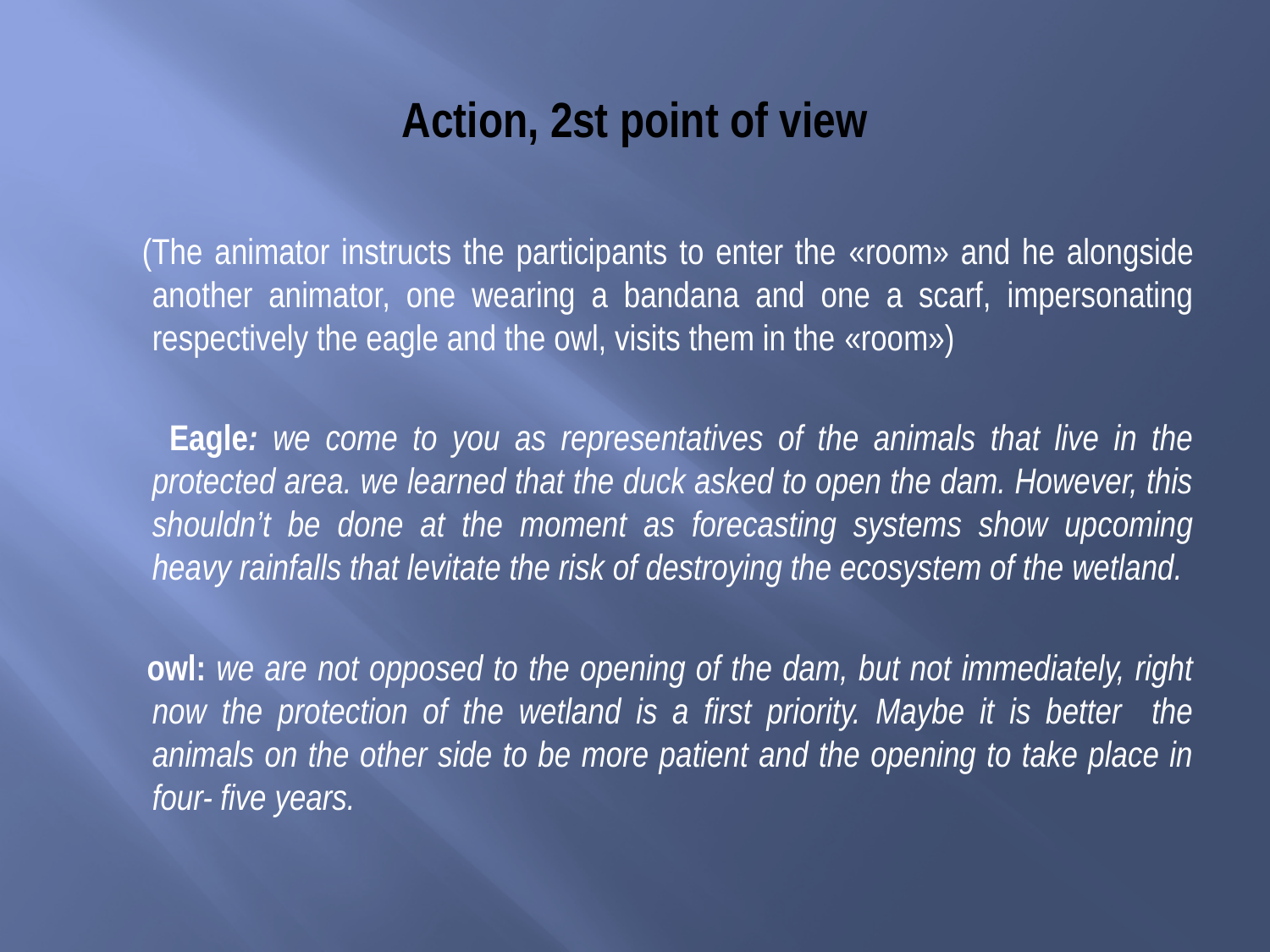

# Action, 2st point of view
    (The animator instructs the participants to enter the «room» and he alongside another animator, one wearing a bandana and one a scarf, impersonating respectively the eagle and the owl, visits them in the «room»)

     Eagle: we come to you as representatives of the animals that live in the protected area. we learned that the duck asked to open the dam. However, this shouldn’t be done at the moment as forecasting systems show upcoming heavy rainfalls that levitate the risk of destroying the ecosystem of the wetland.

     owl: we are not opposed to the opening of the dam, but not immediately, right now the protection of the wetland is a first priority. Maybe it is better  the animals on the other side to be more patient and the opening to take place in four- five years.